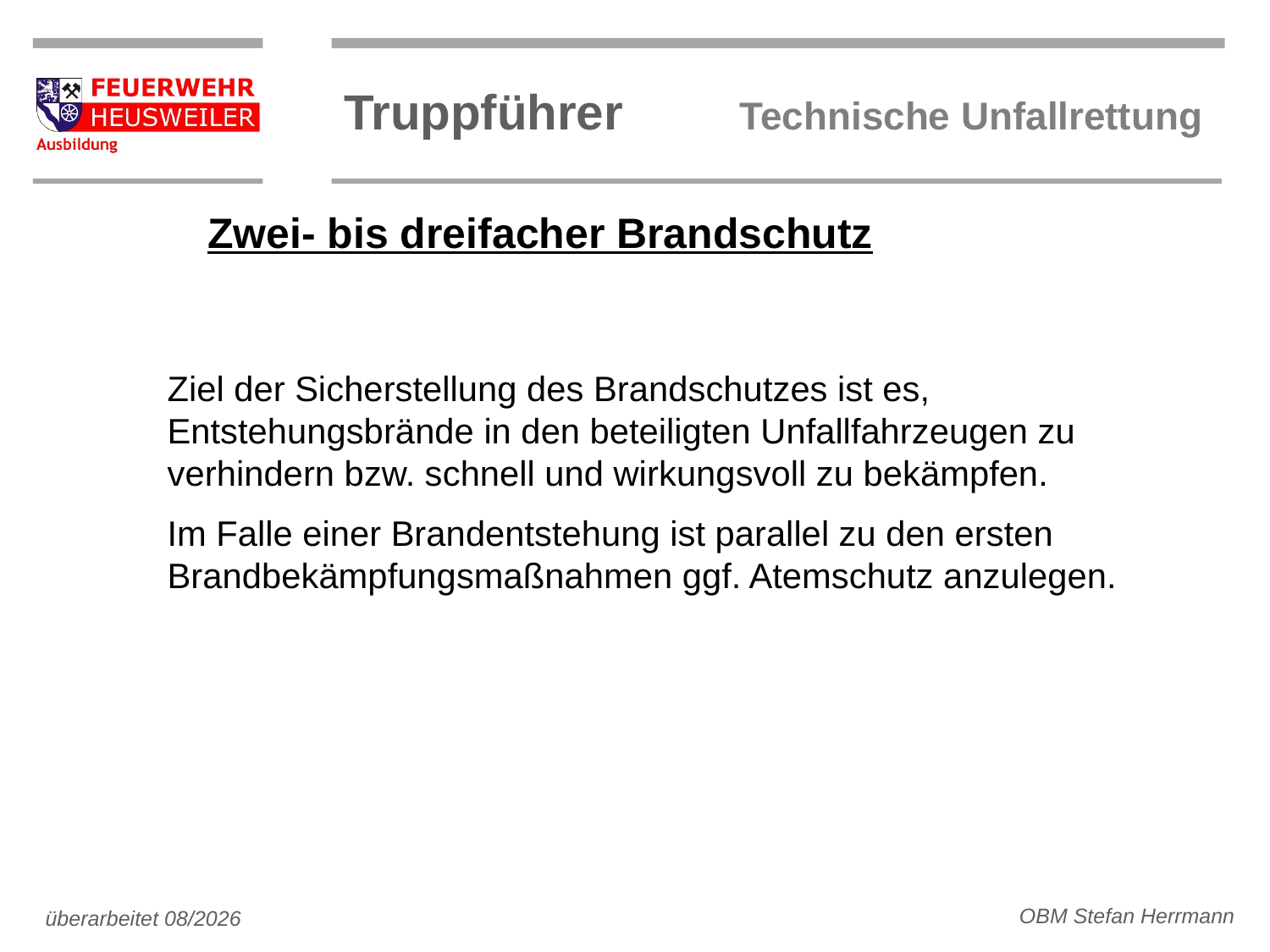

Zwei- bis dreifacher Brandschutz
Ziel der Sicherstellung des Brandschutzes ist es, Entstehungsbrände in den beteiligten Unfallfahrzeugen zu verhindern bzw. schnell und wirkungsvoll zu bekämpfen.
Im Falle einer Brandentstehung ist parallel zu den ersten Brandbekämpfungsmaßnahmen ggf. Atemschutz anzulegen.